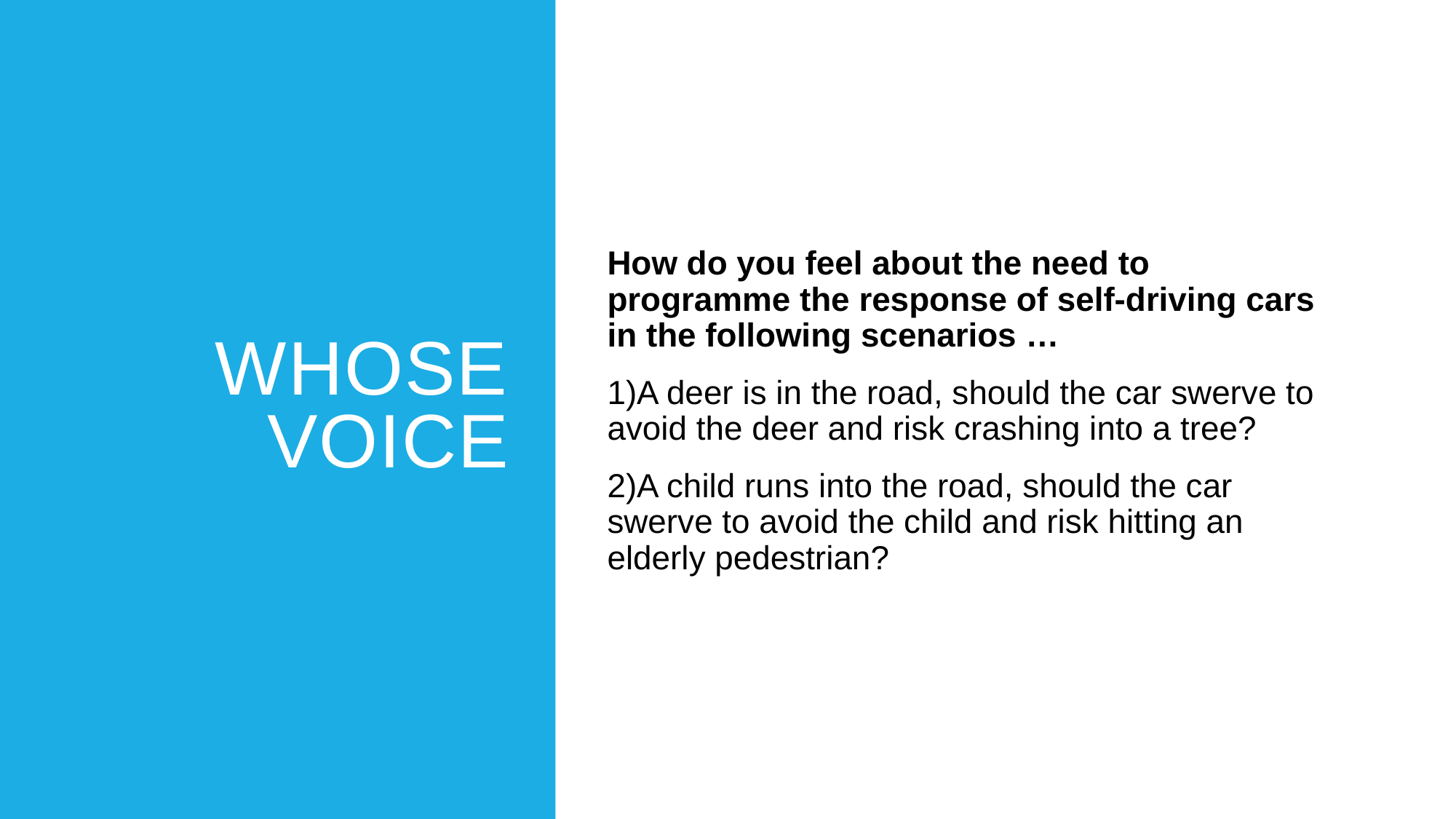

# Whose voice

How do you feel about the need to programme the response of self-driving cars in the following scenarios …
1)A deer is in the road, should the car swerve to avoid the deer and risk crashing into a tree?
2)A child runs into the road, should the car swerve to avoid the child and risk hitting an elderly pedestrian?